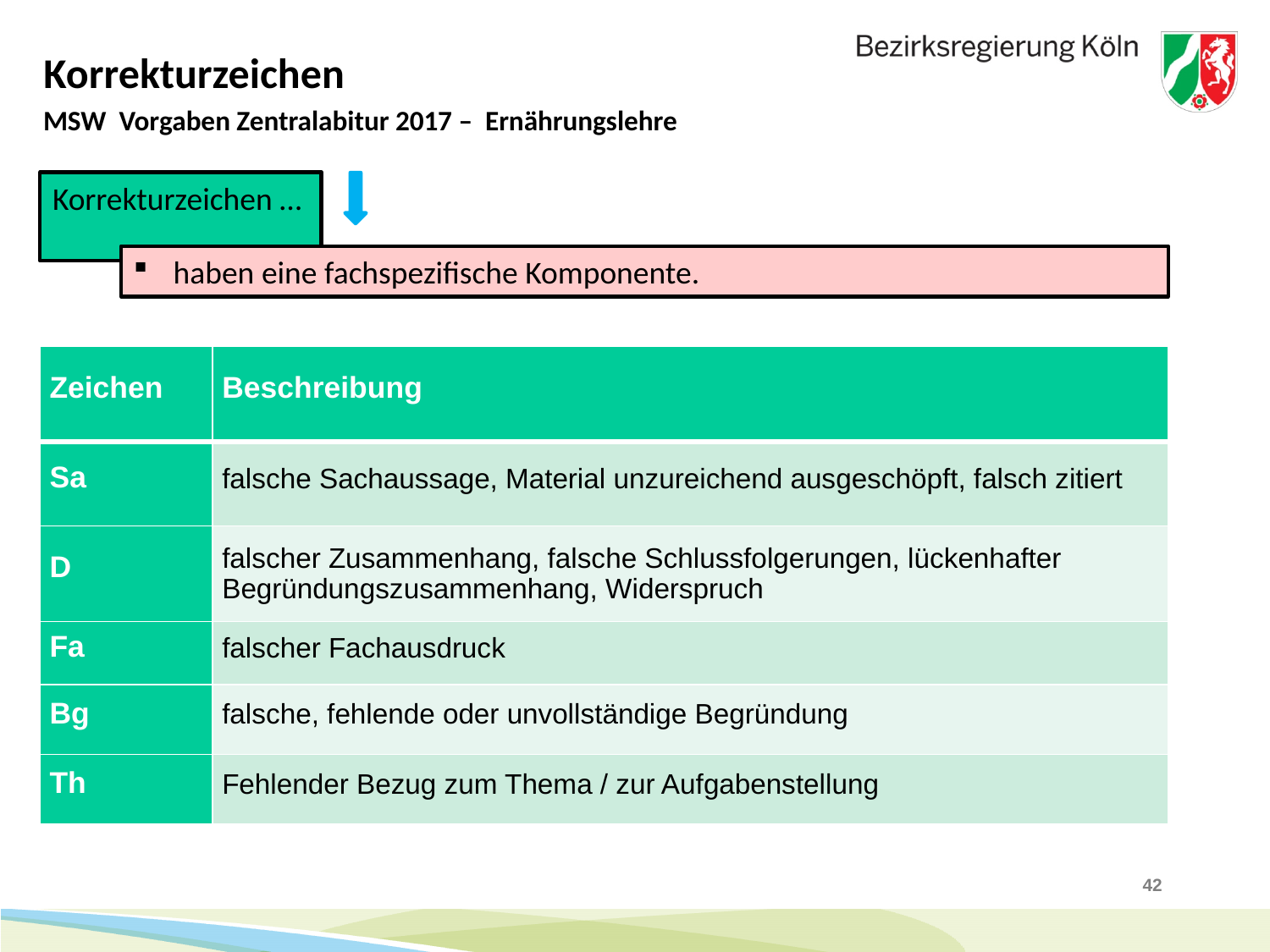

# Korrekturzeichen
MSW  Vorgaben Zentralabitur 2017 –  Ernährungslehre
Korrekturzeichen …

haben eine fachspezifische Komponente.
| Zeichen | Beschreibung |
| --- | --- |
| Sa | falsche Sachaussage, Material unzureichend ausgeschöpft, falsch zitiert |
| D | falscher Zusammenhang, falsche Schlussfolgerungen, lückenhafter Begründungszusammenhang, Widerspruch |
| Fa | falscher Fachausdruck |
| Bg | falsche, fehlende oder unvollständige Begründung |
| Th | Fehlender Bezug zum Thema / zur Aufgabenstellung |
42